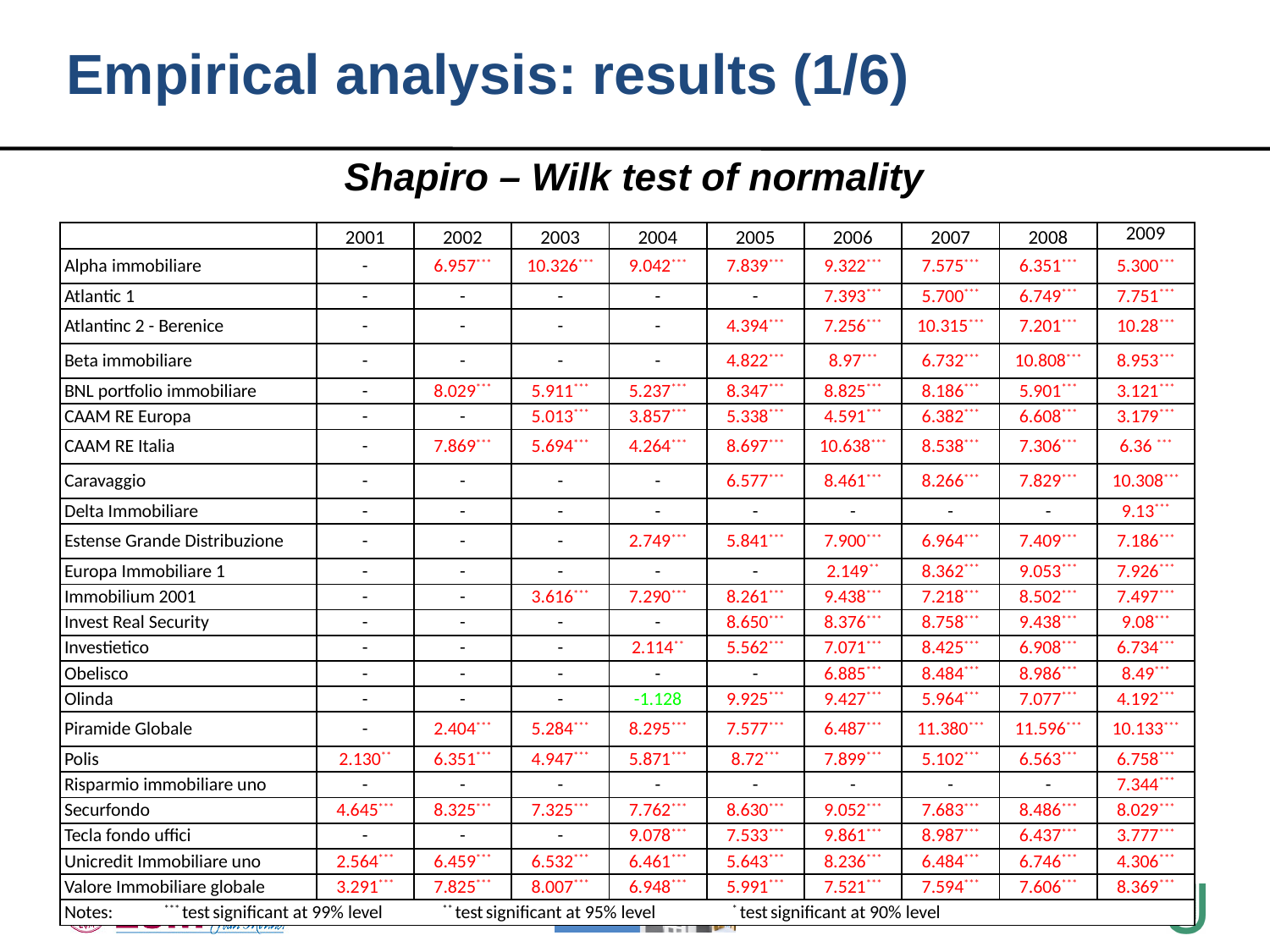

Empirical analysis: results (1/6)
Shapiro – Wilk test of normality
|  | 2001 | 2002 | 2003 | 2004 | 2005 | 2006 | 2007 | 2008 | 2009 |
| --- | --- | --- | --- | --- | --- | --- | --- | --- | --- |
| Alpha immobiliare | - | 6.957\*\*\* | 10.326\*\*\* | 9.042\*\*\* | 7.839\*\*\* | 9.322\*\*\* | 7.575\*\*\* | 6.351\*\*\* | 5.300\*\*\* |
| Atlantic 1 | - | - | - | - | - | 7.393\*\*\* | 5.700\*\*\* | 6.749\*\*\* | 7.751\*\*\* |
| Atlantinc 2 - Berenice | - | - | - | - | 4.394\*\*\* | 7.256\*\*\* | 10.315\*\*\* | 7.201\*\*\* | 10.28\*\*\* |
| Beta immobiliare | - | - | - | - | 4.822\*\*\* | 8.97\*\*\* | 6.732\*\*\* | 10.808\*\*\* | 8.953\*\*\* |
| BNL portfolio immobiliare | - | 8.029\*\*\* | 5.911\*\*\* | 5.237\*\*\* | 8.347\*\*\* | 8.825\*\*\* | 8.186\*\*\* | 5.901\*\*\* | 3.121\*\*\* |
| CAAM RE Europa | - | - | 5.013\*\*\* | 3.857\*\*\* | 5.338\*\*\* | 4.591\*\*\* | 6.382\*\*\* | 6.608\*\*\* | 3.179\*\*\* |
| CAAM RE Italia | - | 7.869\*\*\* | 5.694\*\*\* | 4.264\*\*\* | 8.697\*\*\* | 10.638\*\*\* | 8.538\*\*\* | 7.306\*\*\* | 6.36 \*\*\* |
| Caravaggio | - | - | - | - | 6.577\*\*\* | 8.461\*\*\* | 8.266\*\*\* | 7.829\*\*\* | 10.308\*\*\* |
| Delta Immobiliare | - | - | - | - | - | - | - | - | 9.13\*\*\* |
| Estense Grande Distribuzione | - | - | - | 2.749\*\*\* | 5.841\*\*\* | 7.900\*\*\* | 6.964\*\*\* | 7.409\*\*\* | 7.186\*\*\* |
| Europa Immobiliare 1 | - | - | - | - | - | 2.149\*\* | 8.362\*\*\* | 9.053\*\*\* | 7.926\*\*\* |
| Immobilium 2001 | - | - | 3.616\*\*\* | 7.290\*\*\* | 8.261\*\*\* | 9.438\*\*\* | 7.218\*\*\* | 8.502\*\*\* | 7.497\*\*\* |
| Invest Real Security | - | - | - | - | 8.650\*\*\* | 8.376\*\*\* | 8.758\*\*\* | 9.438\*\*\* | 9.08\*\*\* |
| Investietico | - | - | - | 2.114\*\* | 5.562\*\*\* | 7.071\*\*\* | 8.425\*\*\* | 6.908\*\*\* | 6.734\*\*\* |
| Obelisco | - | - | - | - | - | 6.885\*\*\* | 8.484\*\*\* | 8.986\*\*\* | 8.49\*\*\* |
| Olinda | - | - | - | -1.128 | 9.925\*\*\* | 9.427\*\*\* | 5.964\*\*\* | 7.077\*\*\* | 4.192\*\*\* |
| Piramide Globale | - | 2.404\*\*\* | 5.284\*\*\* | 8.295\*\*\* | 7.577\*\*\* | 6.487\*\*\* | 11.380\*\*\* | 11.596\*\*\* | 10.133\*\*\* |
| Polis | 2.130\*\* | 6.351\*\*\* | 4.947\*\*\* | 5.871\*\*\* | 8.72\*\*\* | 7.899\*\*\* | 5.102\*\*\* | 6.563\*\*\* | 6.758\*\*\* |
| Risparmio immobiliare uno | - | - | - | - | - | - | - | - | 7.344\*\*\* |
| Securfondo | 4.645\*\*\* | 8.325\*\*\* | 7.325\*\*\* | 7.762\*\*\* | 8.630\*\*\* | 9.052\*\*\* | 7.683\*\*\* | 8.486\*\*\* | 8.029\*\*\* |
| Tecla fondo uffici | - | - | - | 9.078\*\*\* | 7.533\*\*\* | 9.861\*\*\* | 8.987\*\*\* | 6.437\*\*\* | 3.777\*\*\* |
| Unicredit Immobiliare uno | 2.564\*\*\* | 6.459\*\*\* | 6.532\*\*\* | 6.461\*\*\* | 5.643\*\*\* | 8.236\*\*\* | 6.484\*\*\* | 6.746\*\*\* | 4.306\*\*\* |
| Valore Immobiliare globale | 3.291\*\*\* | 7.825\*\*\* | 8.007\*\*\* | 6.948\*\*\* | 5.991\*\*\* | 7.521\*\*\* | 7.594\*\*\* | 7.606\*\*\* | 8.369\*\*\* |
| Notes: \*\*\* test significant at 99% level \*\* test significant at 95% level \* test significant at 90% level |  |  |  |  |  |  |  |  |  |